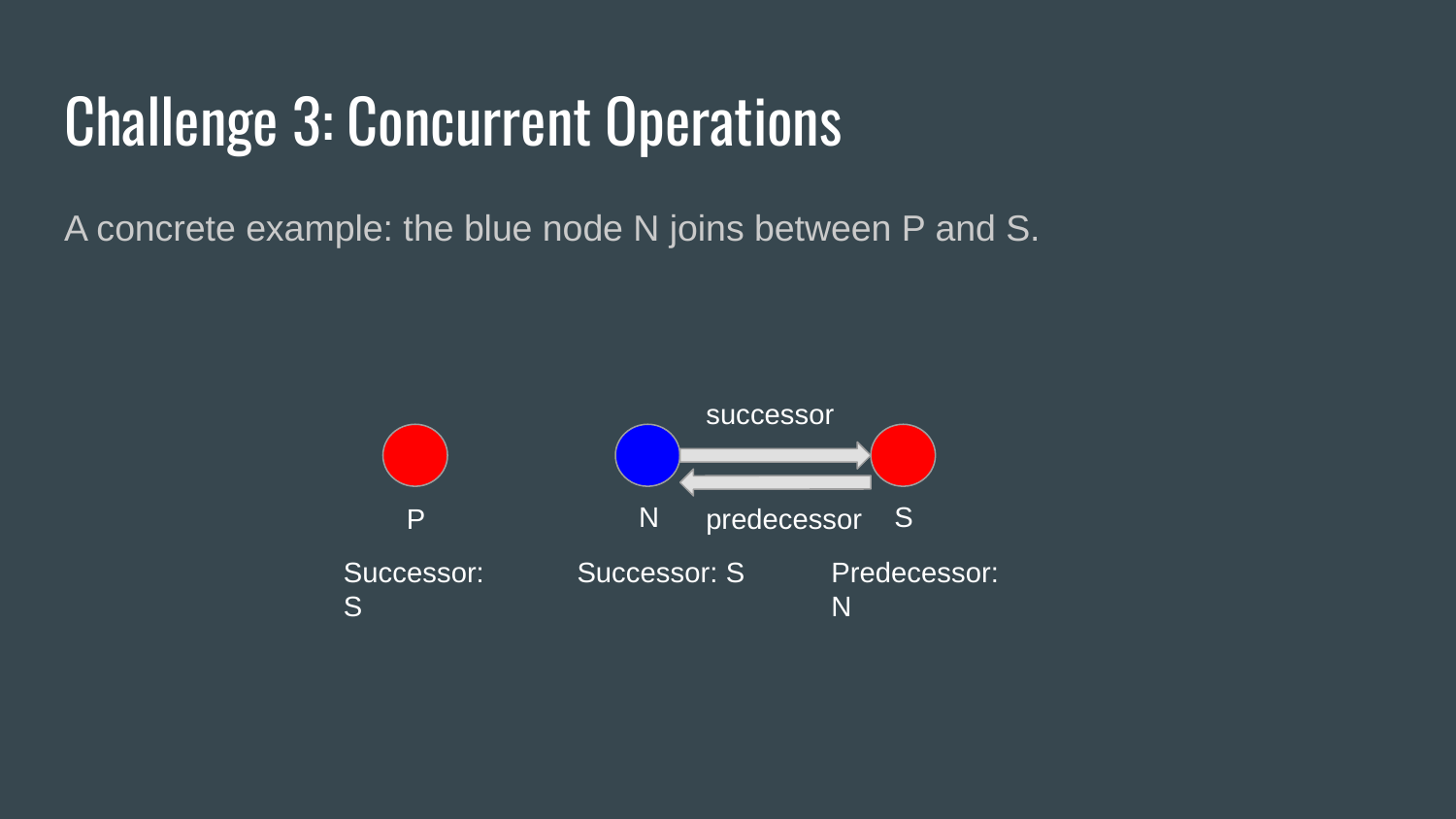

# Challenge 3: Concurrent Operations
A concrete example: the blue node N joins between P and S.
successor

N
S
P
predecessor
Successor: S
Successor: S
Predecessor: N